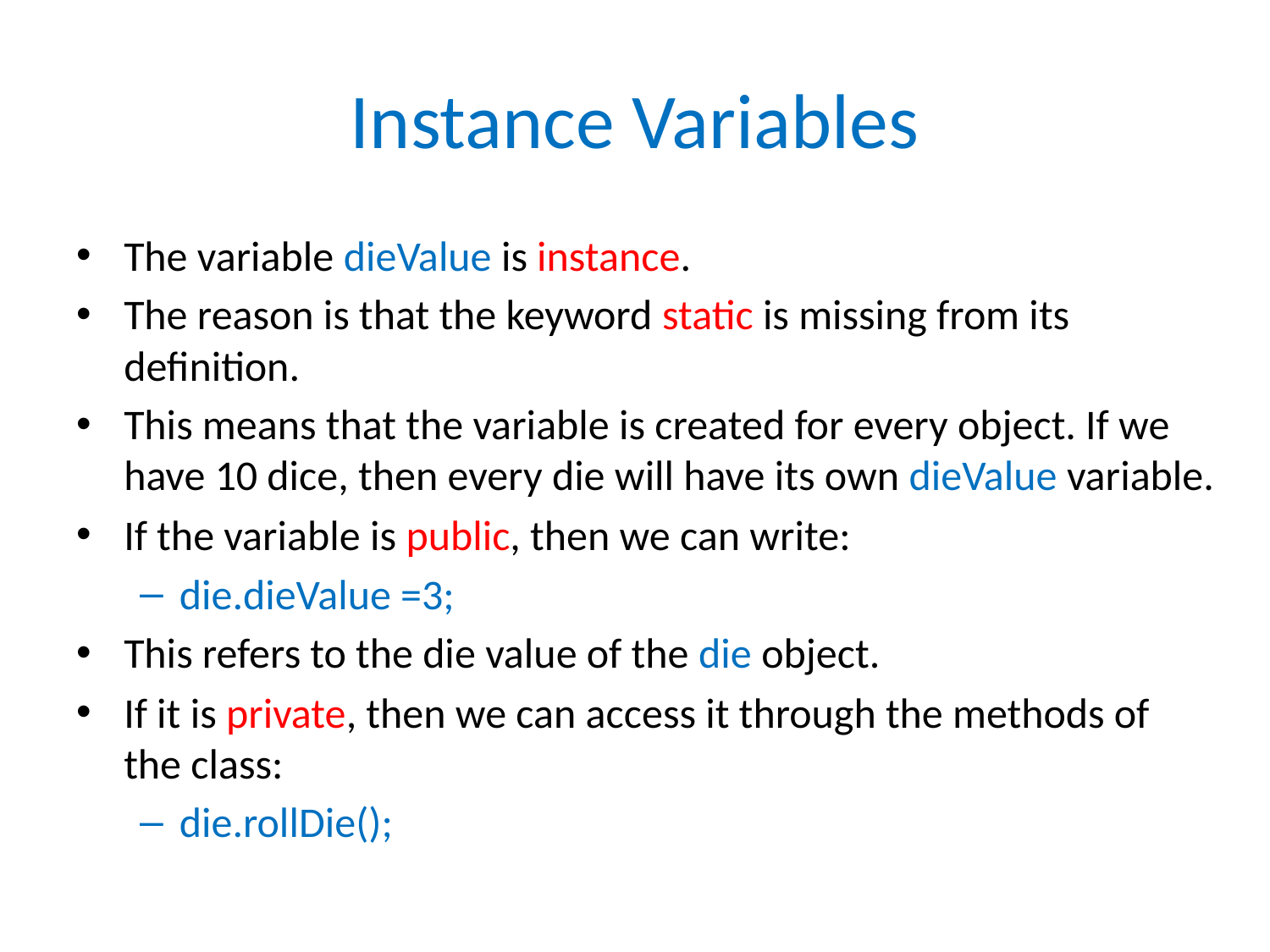

# Instance Variables
The variable dieValue is instance.
The reason is that the keyword static is missing from its definition.
This means that the variable is created for every object. If we have 10 dice, then every die will have its own dieValue variable.
If the variable is public, then we can write:
die.dieValue =3;
This refers to the die value of the die object.
If it is private, then we can access it through the methods of the class:
die.rollDie();